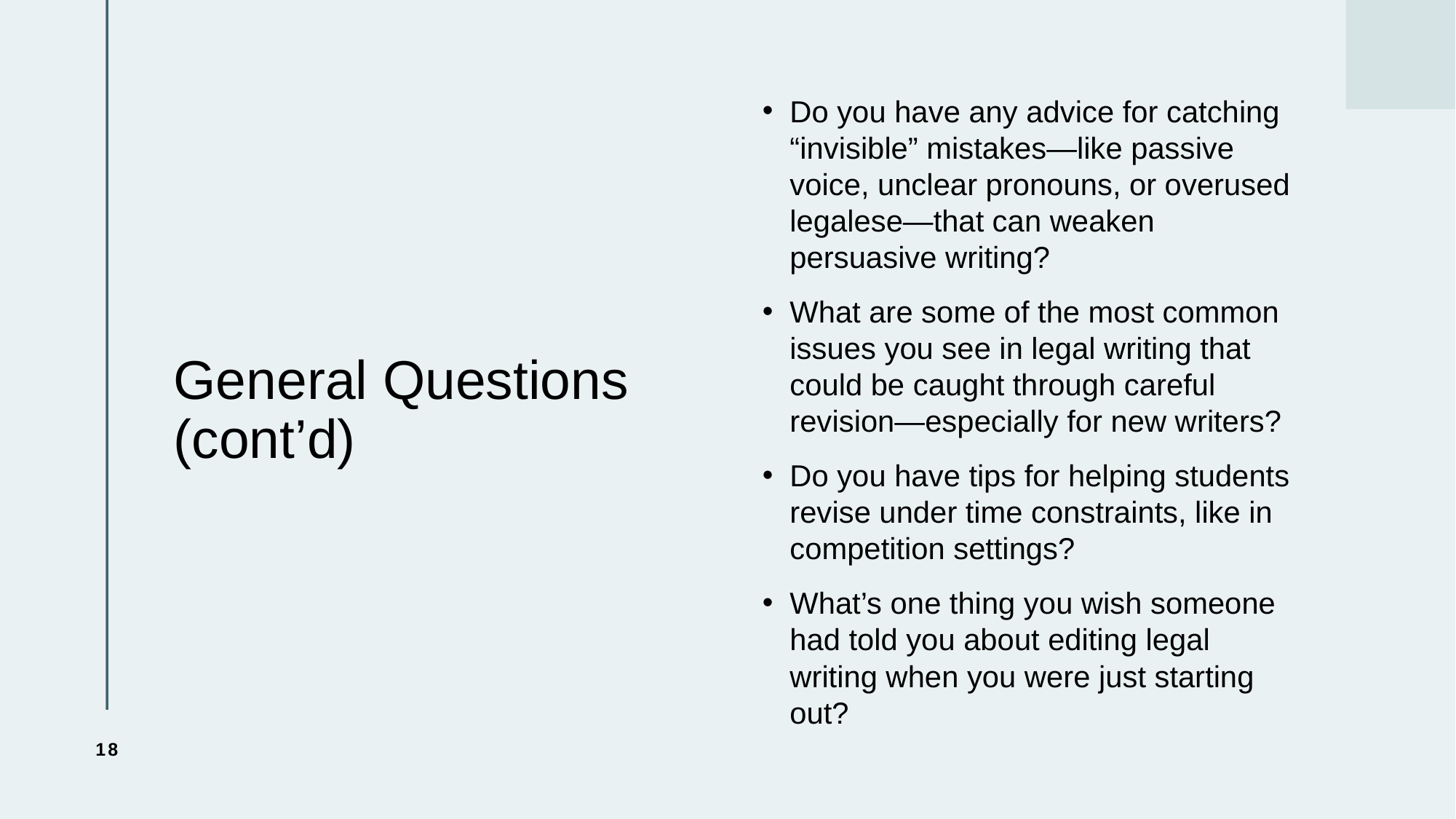

# General Questions (cont’d)
Do you have any advice for catching “invisible” mistakes—like passive voice, unclear pronouns, or overused legalese—that can weaken persuasive writing?
What are some of the most common issues you see in legal writing that could be caught through careful revision—especially for new writers?
Do you have tips for helping students revise under time constraints, like in competition settings?
What’s one thing you wish someone had told you about editing legal writing when you were just starting out?
18